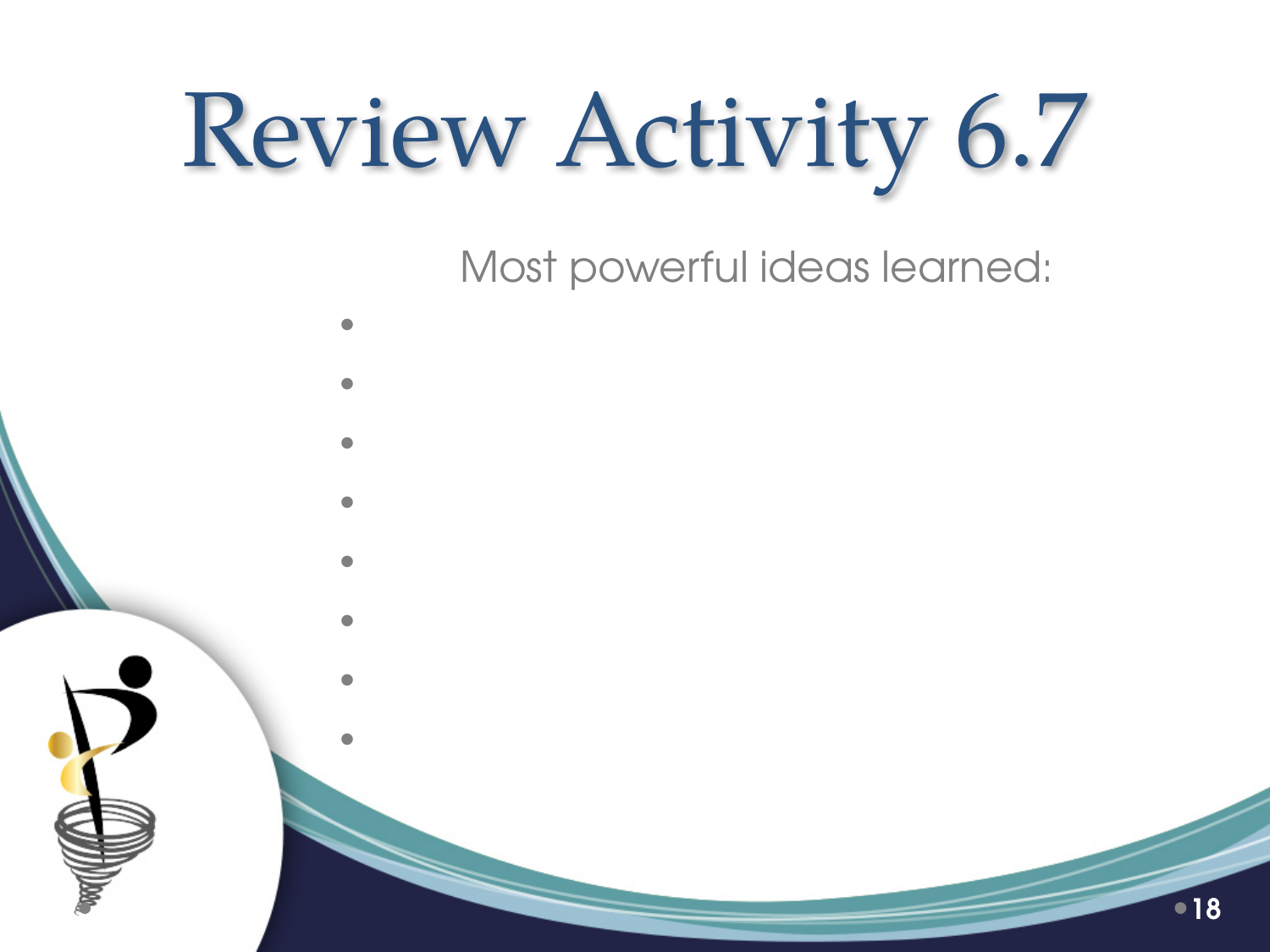

# Review Activity 6.7
Most powerful ideas learned:

18